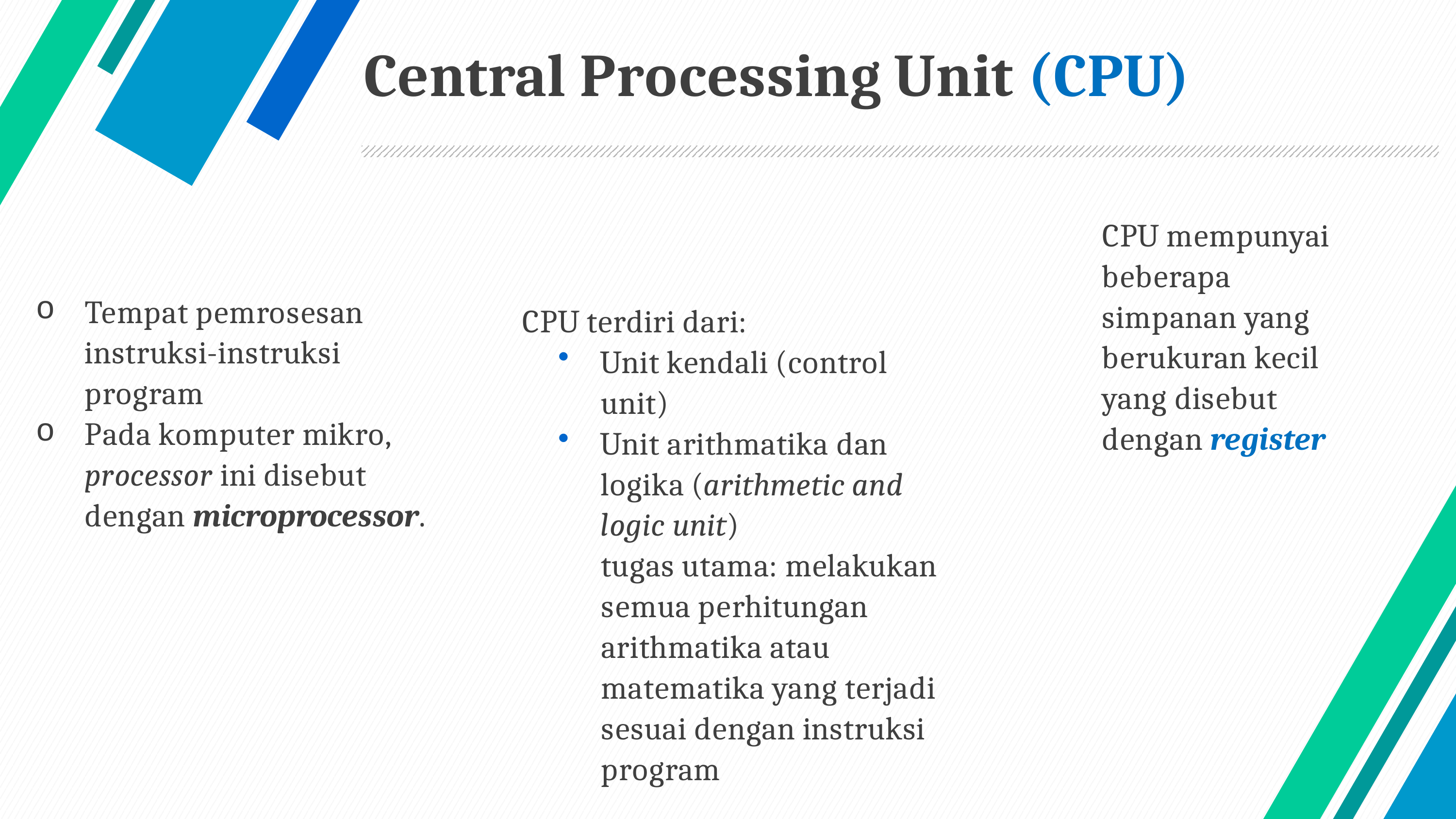

# Central Processing Unit (CPU)

CPU mempunyai beberapa simpanan yang berukuran kecil yang disebut dengan register
Tempat pemrosesan instruksi-instruksi program
Pada komputer mikro, processor ini disebut dengan microprocessor.
CPU terdiri dari:
Unit kendali (control unit)
Unit arithmatika dan logika (arithmetic and logic unit)
	tugas utama: melakukan semua perhitungan arithmatika atau matematika yang terjadi sesuai dengan instruksi program